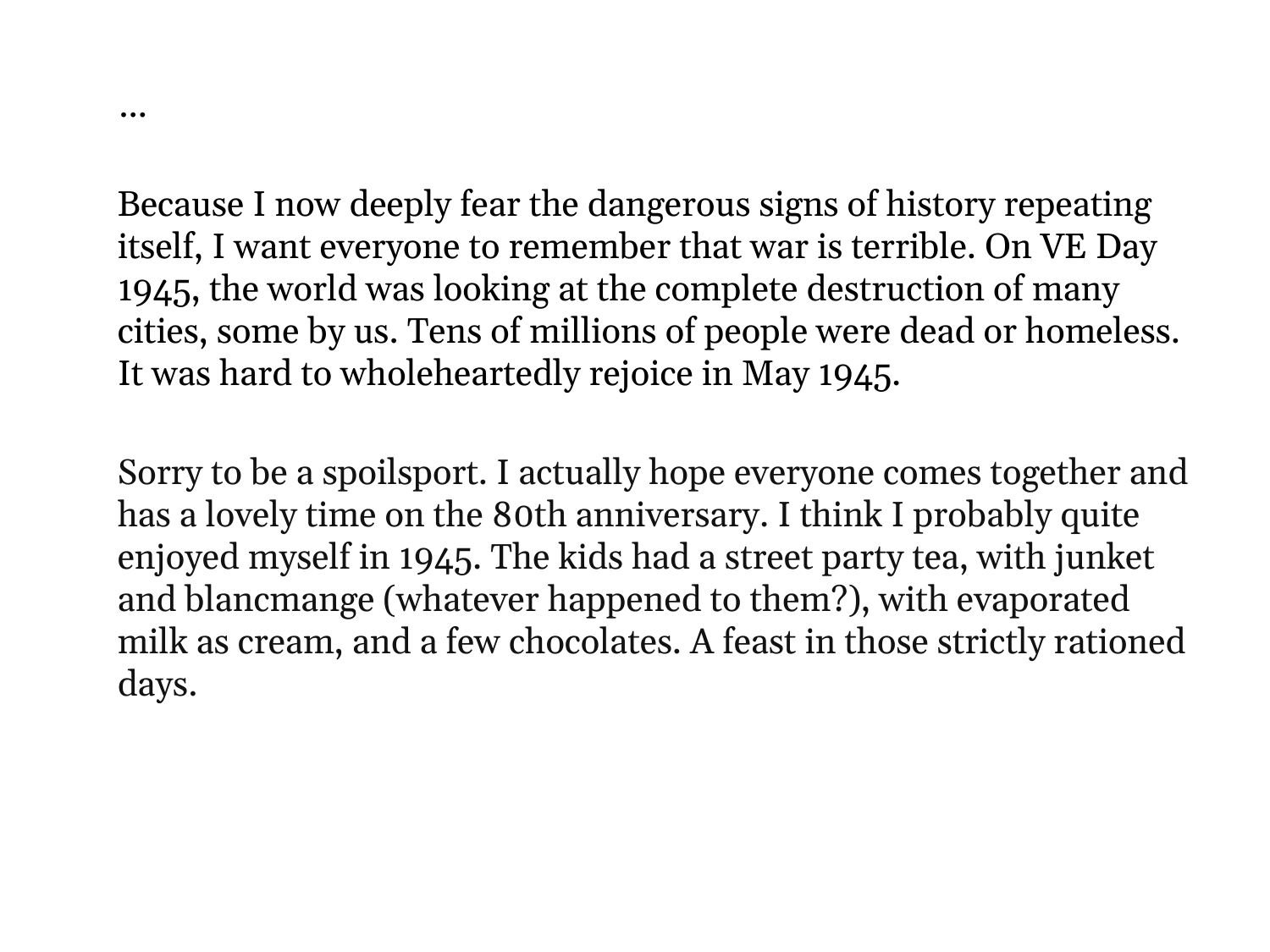

…

Because I now deeply fear the dangerous signs of history repeating itself, I want everyone to remember that war is terrible. On VE Day 1945, the world was looking at the complete destruction of many cities, some by us. Tens of millions of people were dead or homeless. It was hard to wholeheartedly rejoice in May 1945.

Sorry to be a spoilsport. I actually hope everyone comes together and has a lovely time on the 80th anniversary. I think I probably quite enjoyed myself in 1945. The kids had a street party tea, with junket and blancmange (whatever happened to them?), with evaporated milk as cream, and a few chocolates. A feast in those strictly rationed days.